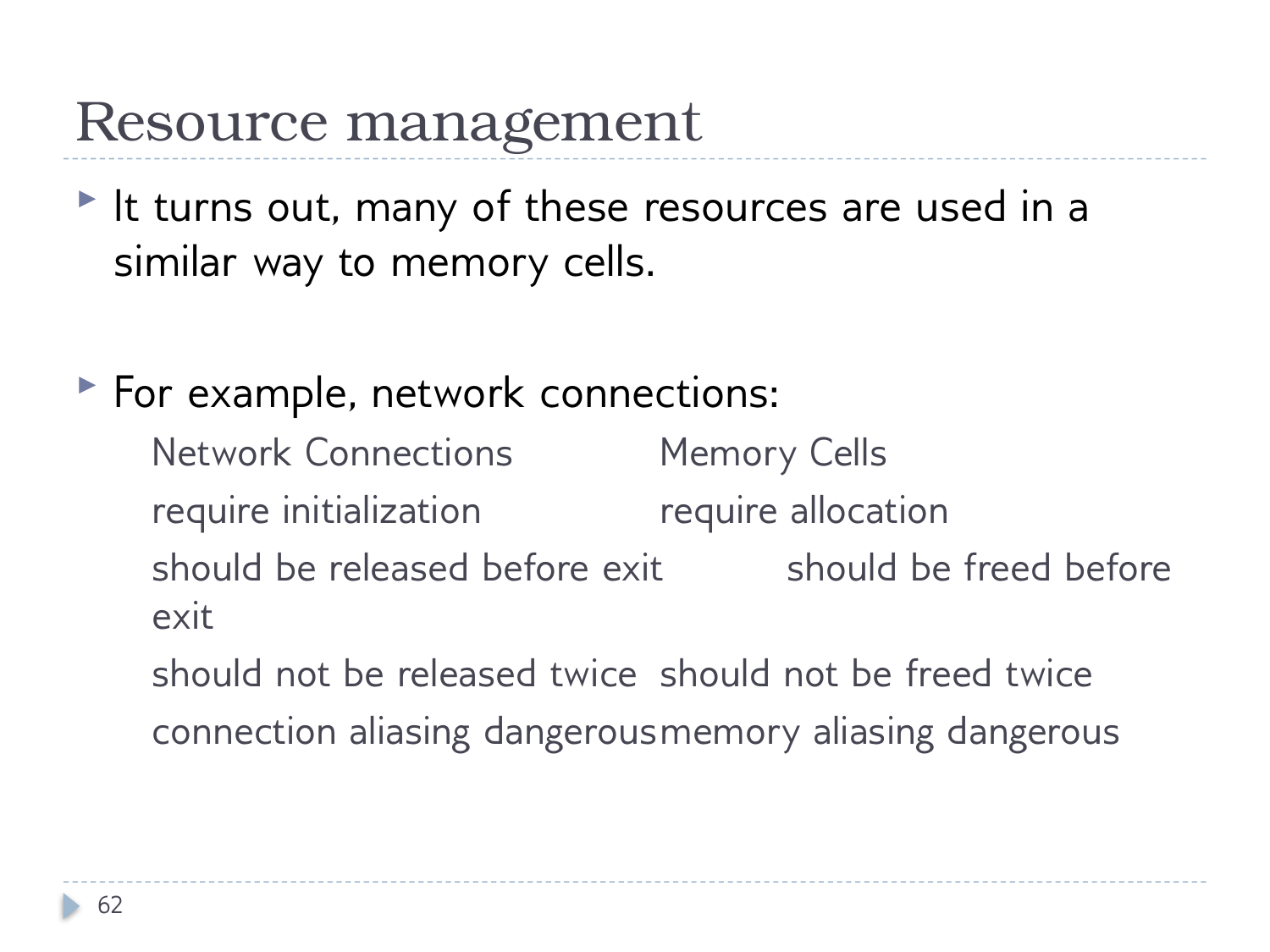

# Resource management
It turns out, many of these resources are used in a similar way to memory cells.

For example, network connections:
	Network Connections		Memory Cells
	require initialization		require allocation
	should be released before exit	should be freed before exit
	should not be released twice	should not be freed twice
	connection aliasing dangerous	memory aliasing dangerous

62